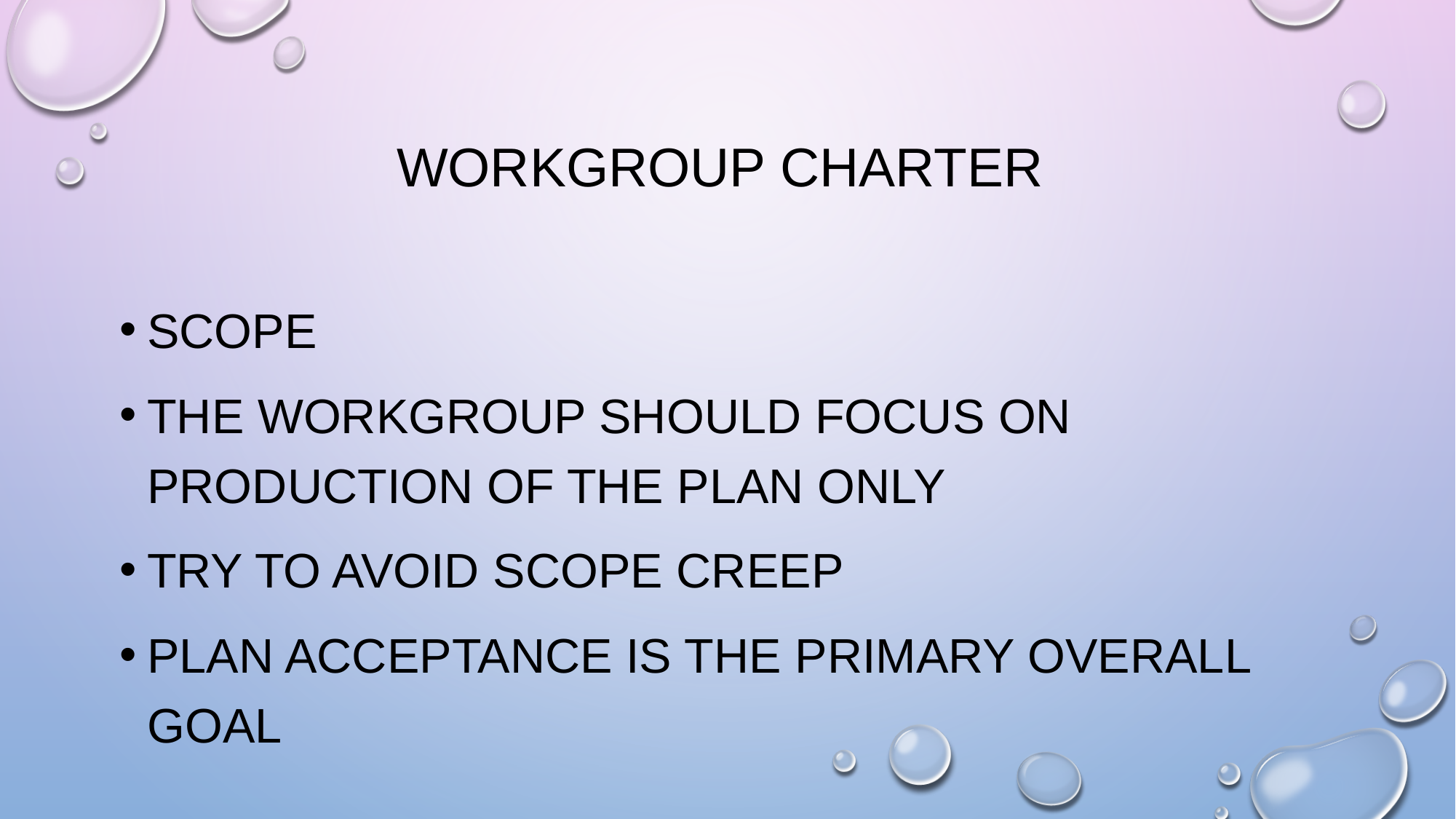

# Workgroup Charter
Scope
The workgroup should focus on production of the plan only
Try to avoid scope creep
Plan acceptance is the primary overall goal